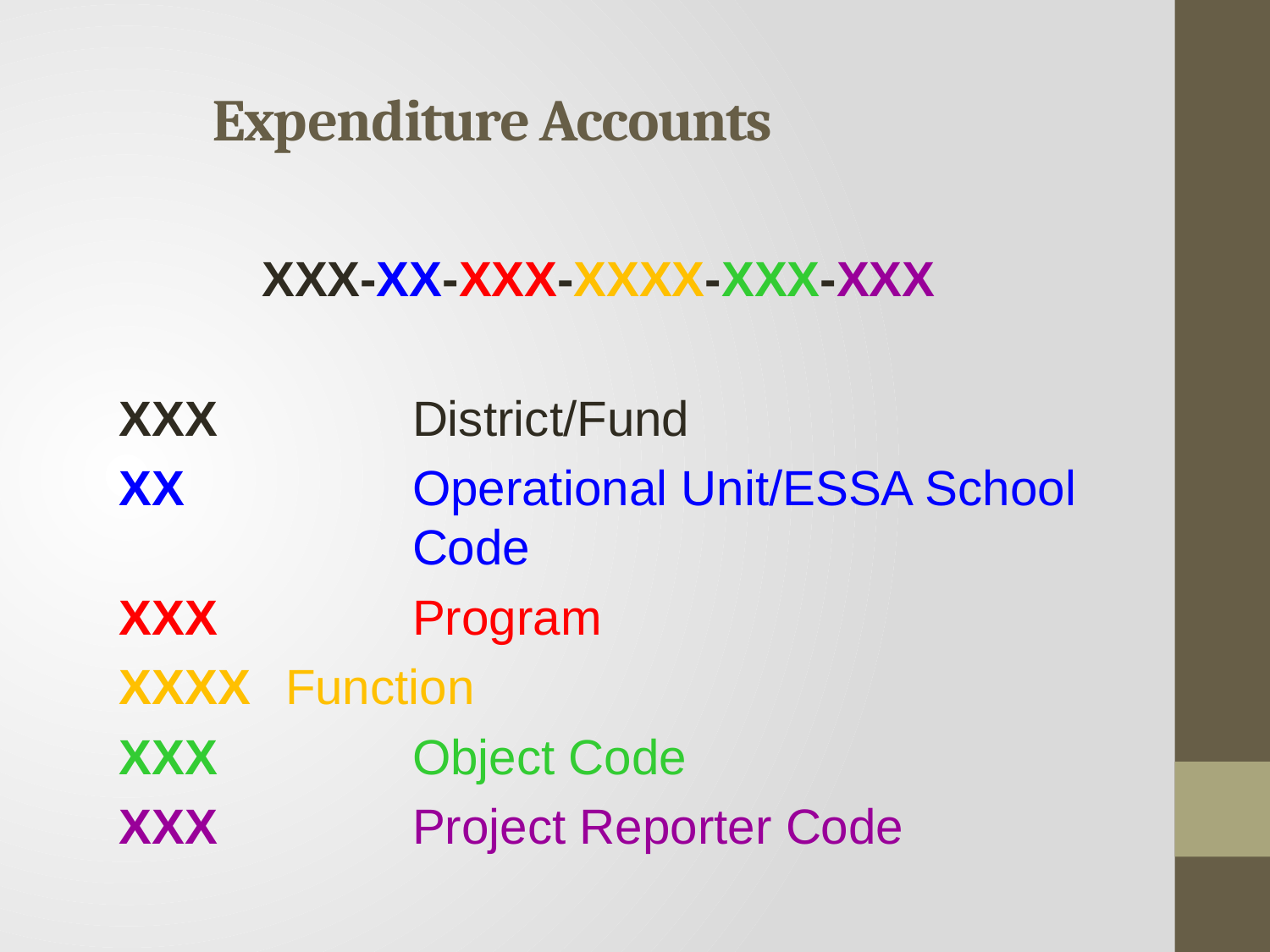

# Expenditure Accounts
XXX-XX-XXX-XXXX-XXX-XXX

XXX 		District/Fund
XX		Operational Unit/ESSA School 		Code
XXX		Program
XXXX	Function
XXX		Object Code
XXX		Project Reporter Code